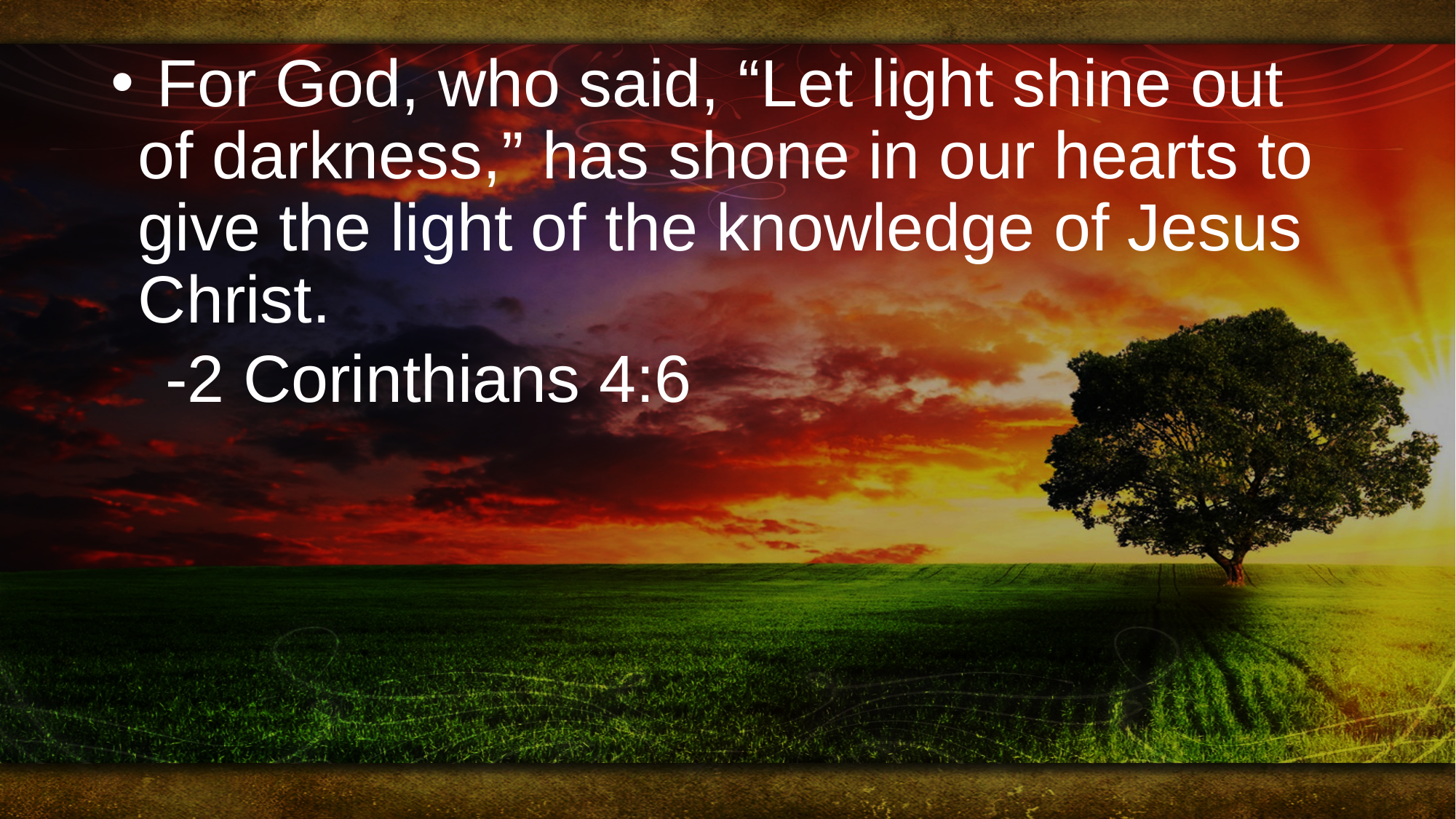

For God, who said, “Let light shine out of darkness,” has shone in our hearts to give the light of the knowledge of Jesus Christ.
-2 Corinthians 4:6